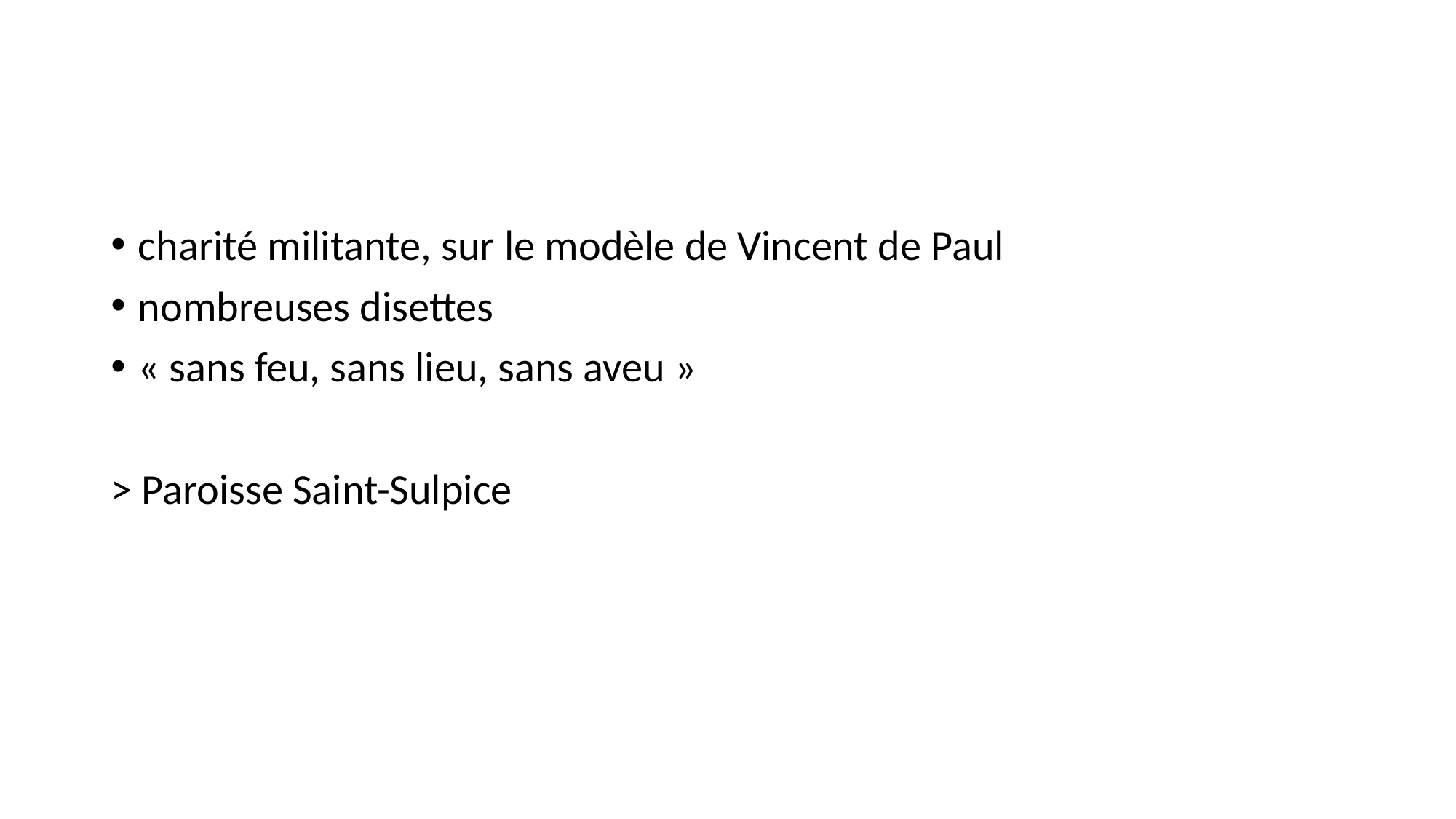

#
charité militante, sur le modèle de Vincent de Paul
nombreuses disettes
« sans feu, sans lieu, sans aveu »

> Paroisse Saint-Sulpice